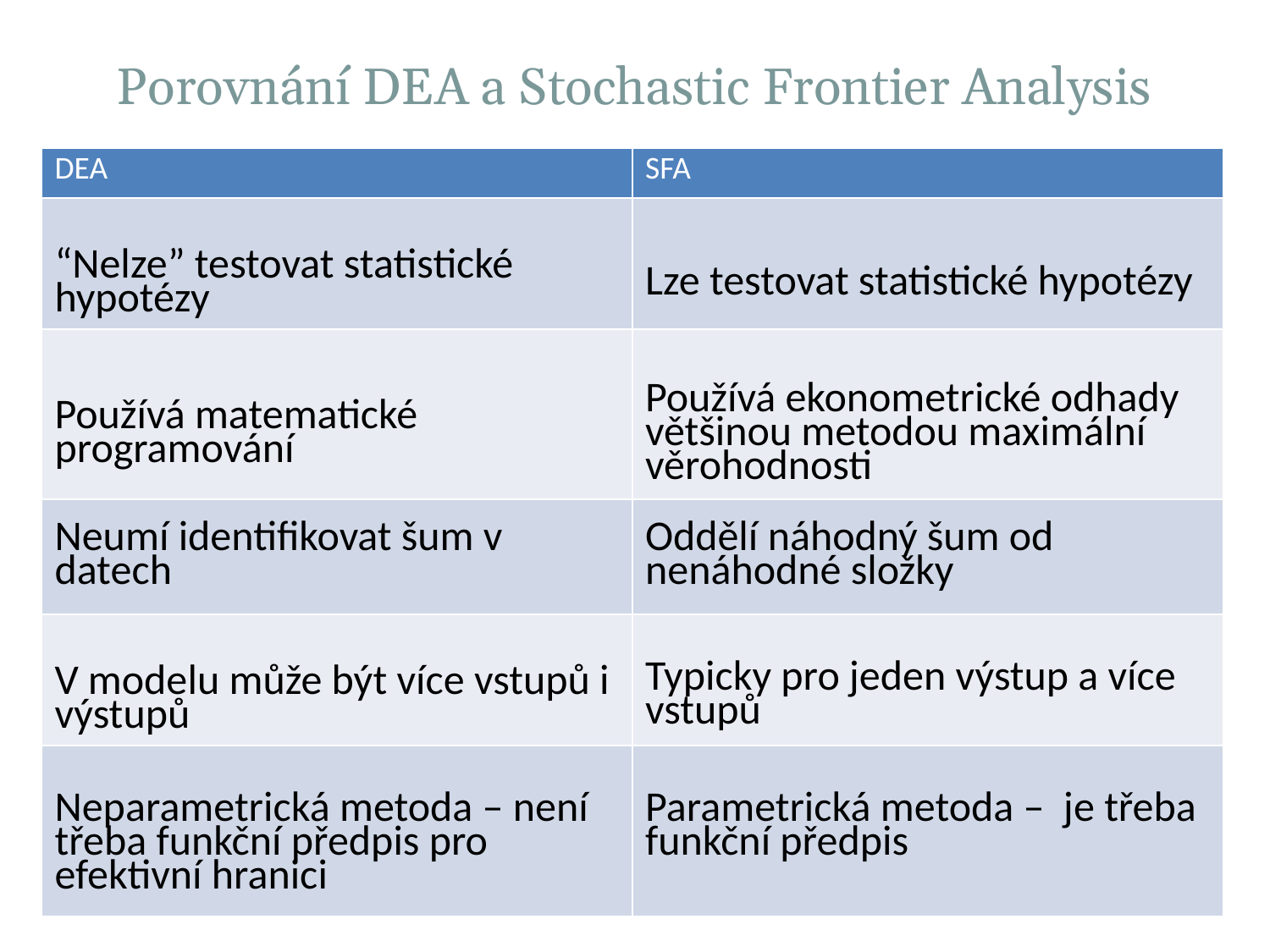

# Porovnání DEA a Stochastic Frontier Analysis
| DEA | SFA |
| --- | --- |
| “Nelze” testovat statistické hypotézy | Lze testovat statistické hypotézy |
| Používá matematické programování | Používá ekonometrické odhady většinou metodou maximální věrohodnosti |
| Neumí identifikovat šum v datech | Oddělí náhodný šum od nenáhodné složky |
| V modelu může být více vstupů i výstupů | Typicky pro jeden výstup a více vstupů |
| Neparametrická metoda – není třeba funkční předpis pro efektivní hranici | Parametrická metoda – je třeba funkční předpis |